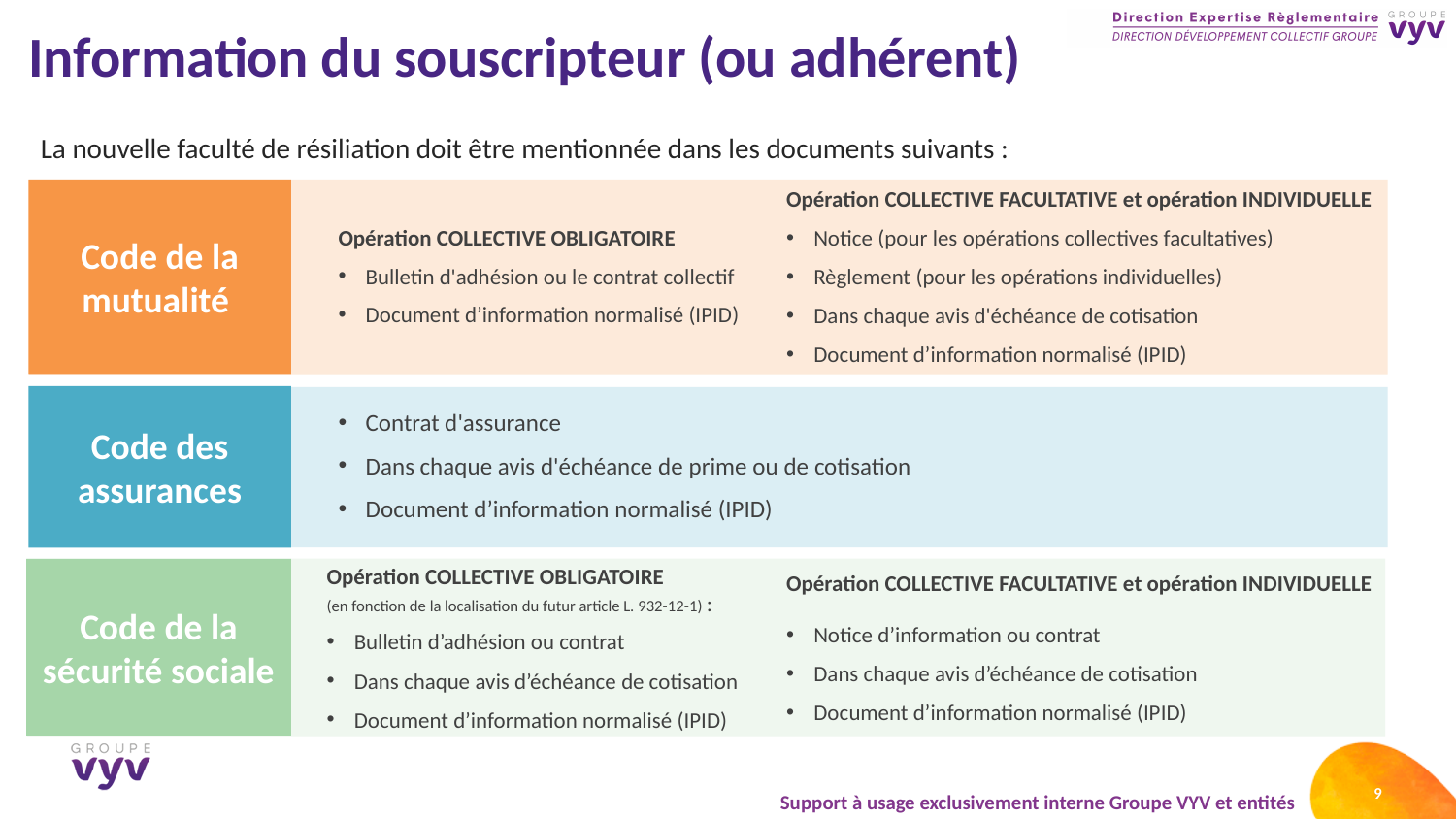

Information du souscripteur (ou adhérent)
La nouvelle faculté de résiliation doit être mentionnée dans les documents suivants :
Opération COLLECTIVE FACULTATIVE et opération INDIVIDUELLE
Notice (pour les opérations collectives facultatives)
Règlement (pour les opérations individuelles)
Dans chaque avis d'échéance de cotisation
Document d’information normalisé (IPID)
Code de la mutualité

Opération COLLECTIVE OBLIGATOIRE
Bulletin d'adhésion ou le contrat collectif
Document d’information normalisé (IPID)
Code des assurances

Contrat d'assurance
Dans chaque avis d'échéance de prime ou de cotisation
Document d’information normalisé (IPID)
Opération COLLECTIVE OBLIGATOIRE
(en fonction de la localisation du futur article L. 932-12-1) :
Bulletin d’adhésion ou contrat
Dans chaque avis d’échéance de cotisation
Document d’information normalisé (IPID)

Code de la sécurité sociale
Opération COLLECTIVE FACULTATIVE et opération INDIVIDUELLE
Notice d’information ou contrat
Dans chaque avis d’échéance de cotisation
Document d’information normalisé (IPID)
9
Support à usage exclusivement interne Groupe VYV et entités